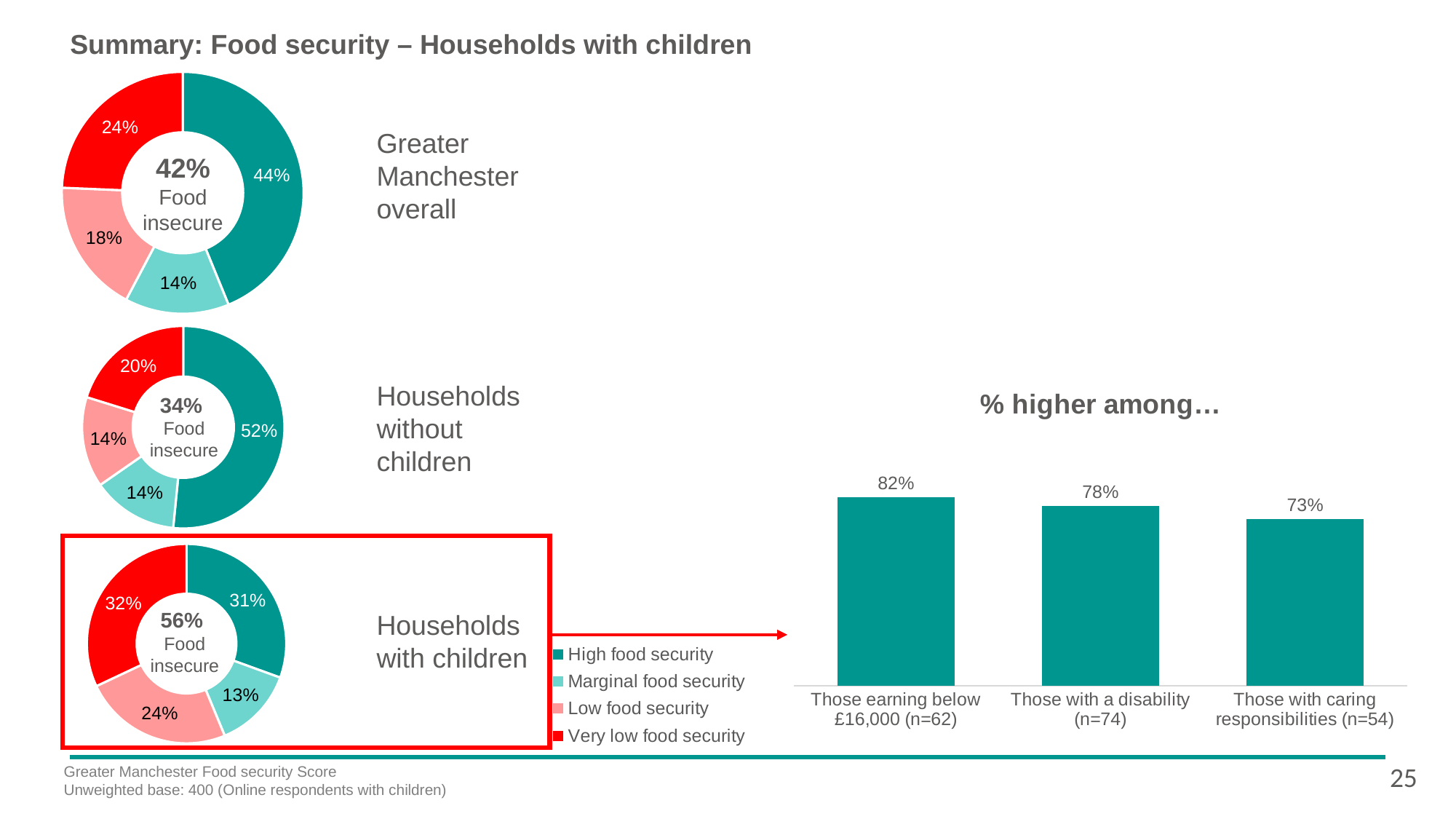

# Summary: Food security – Households with children

### Chart

| Category | Column1 |
|---|---|
| High food security | 0.44 |
| Marginal food security | 0.14 |
| Low food security | 0.18 |
| Very low food security | 0.24431104549530236 |
Greater Manchester overall
42%
Food insecure

### Chart

| Category | Food insecure |
|---|---|
| High food security | 0.516034920670627 |
| Marginal food security | 0.137279774363648 |
| Low food security | 0.144705830025185 |
| Very low food security | 0.20197947494054 |

### Chart: % higher among…

| Category | Food insecure |
|---|---|
| Those earning below £16,000 (n=62) | 0.82 |
| Those with a disability (n=74) | 0.780631927510713 |
| Those with caring responsibilities (n=54) | 0.725846747575899 |
Households without children
34%
Food insecure

### Chart

| Category | Food insecure |
|---|---|
| High food security | 0.3054570797651955 |
| Marginal food security | 0.1319382935119315 |
| Low food security | 0.24245233376173228 |
| Very low food security | 0.32015229296114184 |
56%
Food insecure
Households with children
25
Greater Manchester Food security Score
Unweighted base: 400 (Online respondents with children)